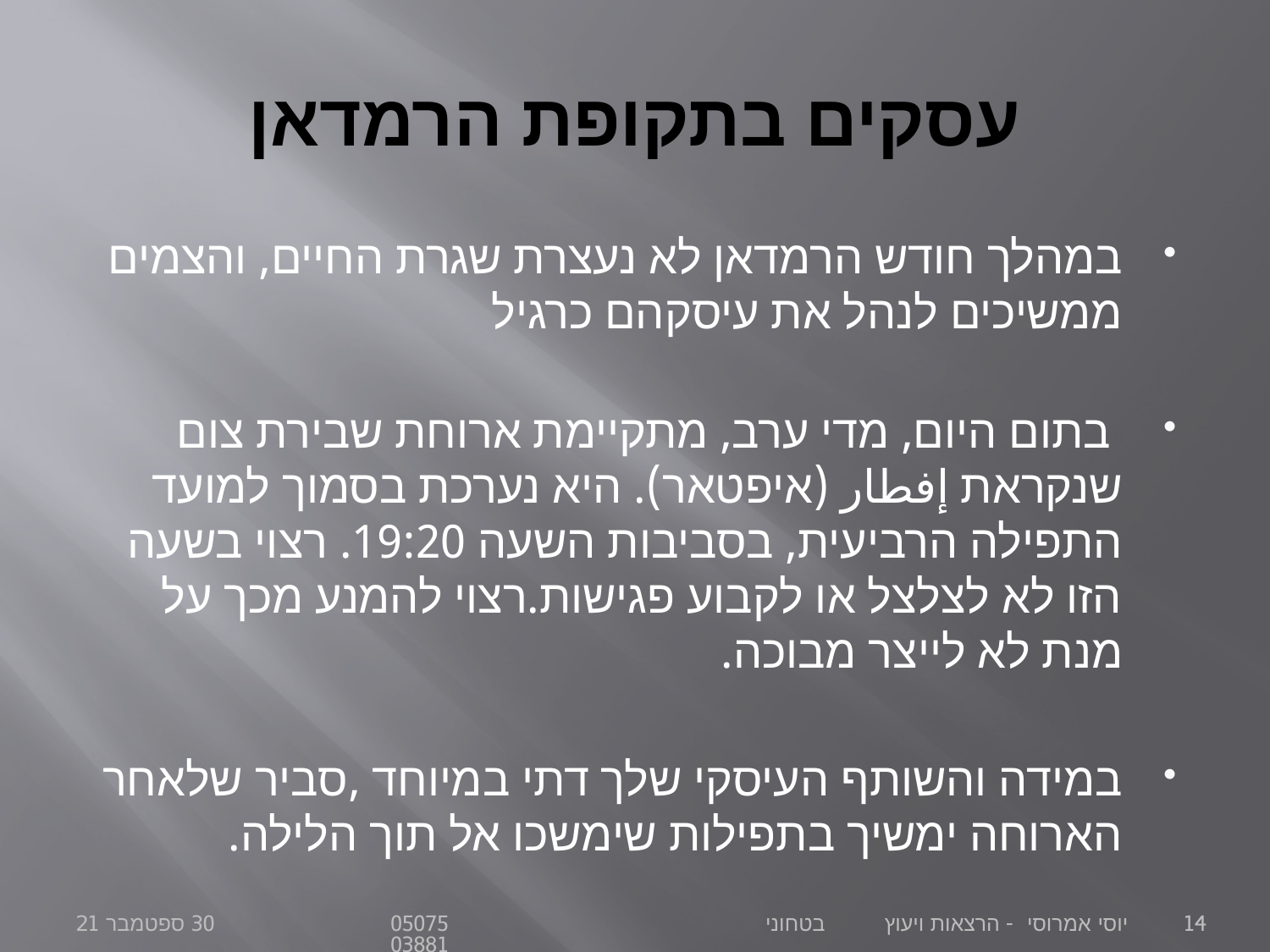

# עסקים בתקופת הרמדאן
במהלך חודש הרמדאן לא נעצרת שגרת החיים, והצמים ממשיכים לנהל את עיסקהם כרגיל
 בתום היום, מדי ערב, מתקיימת ארוחת שבירת צום שנקראת إفطار (איפטאר). היא נערכת בסמוך למועד התפילה הרביעית, בסביבות השעה 19:20. רצוי בשעה הזו לא לצלצל או לקבוע פגישות.רצוי להמנע מכך על מנת לא לייצר מבוכה.

במידה והשותף העיסקי שלך דתי במיוחד ,סביר שלאחר הארוחה ימשיך בתפילות שימשכו אל תוך הלילה.
30 ספטמבר 21
יוסי אמרוסי  - הרצאות ויעוץ בטחוני 0507503881
14